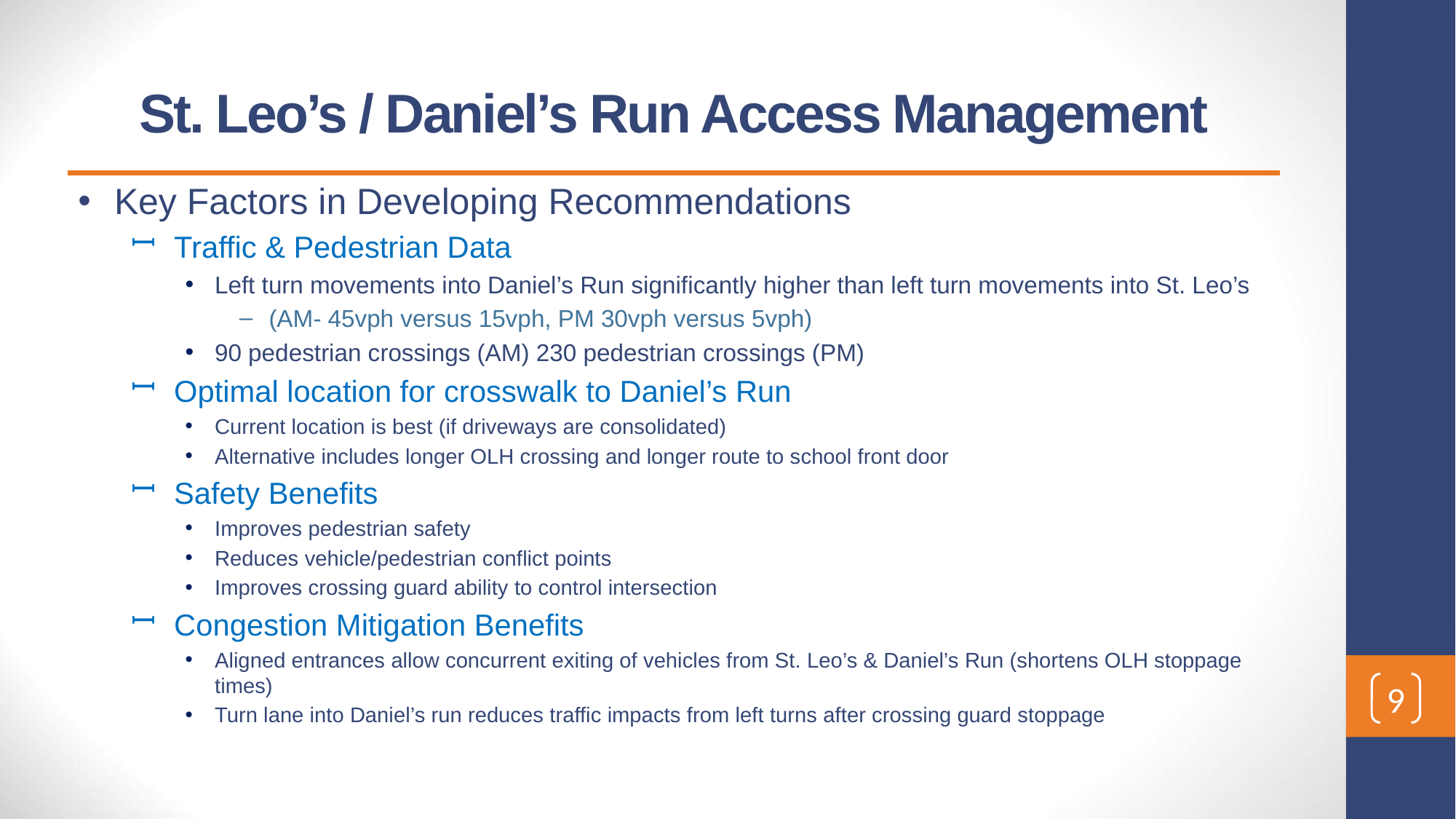

# St. Leo’s / Daniel’s Run Access Management
Key Factors in Developing Recommendations
Traffic & Pedestrian Data
Left turn movements into Daniel’s Run significantly higher than left turn movements into St. Leo’s
(AM- 45vph versus 15vph, PM 30vph versus 5vph)
90 pedestrian crossings (AM) 230 pedestrian crossings (PM)
Optimal location for crosswalk to Daniel’s Run
Current location is best (if driveways are consolidated)
Alternative includes longer OLH crossing and longer route to school front door
Safety Benefits
Improves pedestrian safety
Reduces vehicle/pedestrian conflict points
Improves crossing guard ability to control intersection
Congestion Mitigation Benefits
Aligned entrances allow concurrent exiting of vehicles from St. Leo’s & Daniel’s Run (shortens OLH stoppage times)
Turn lane into Daniel’s run reduces traffic impacts from left turns after crossing guard stoppage

9